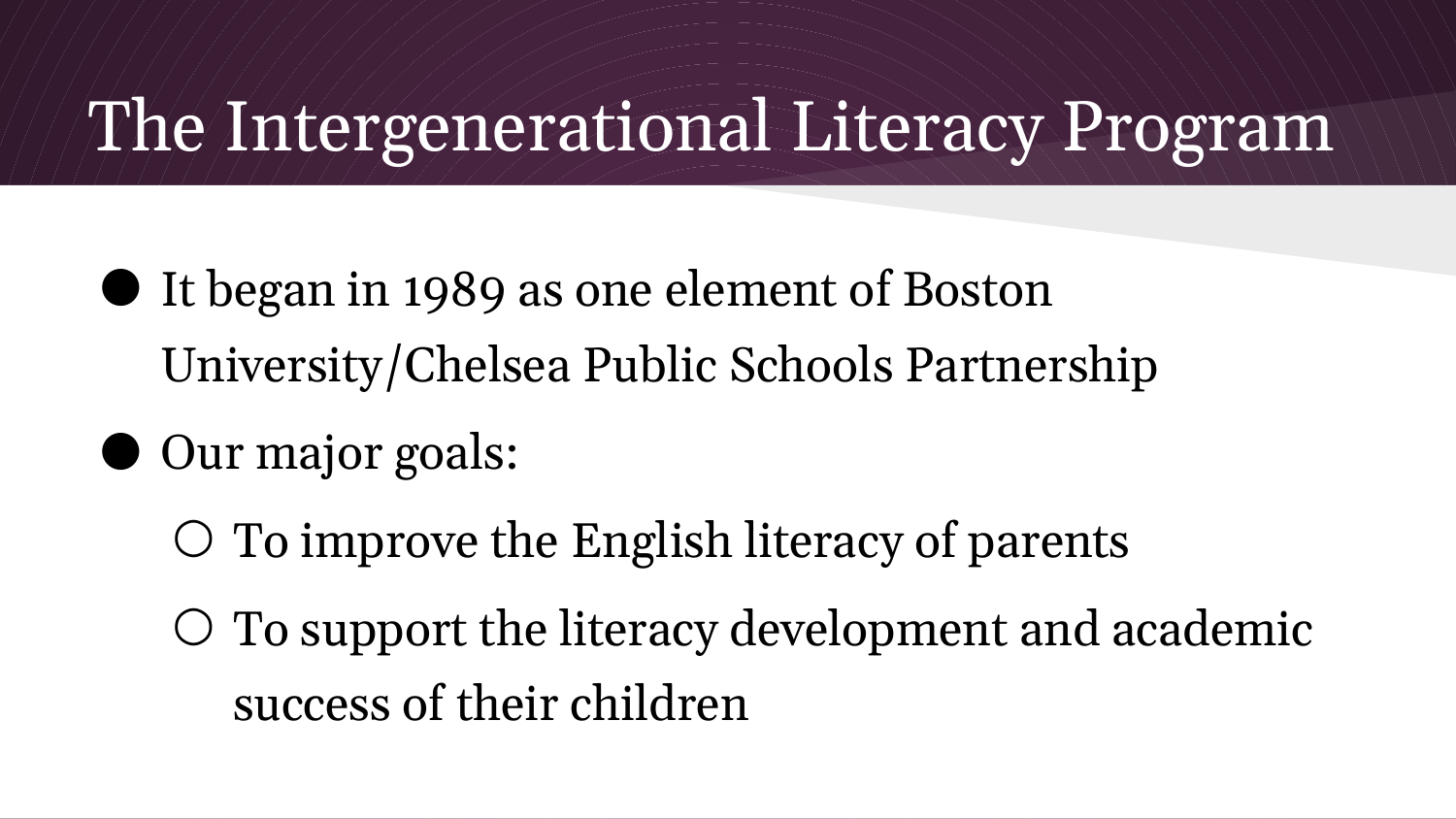

# The Intergenerational Literacy Program
It began in 1989 as one element of Boston University/Chelsea Public Schools Partnership
Our major goals:
To improve the English literacy of parents
To support the literacy development and academic success of their children